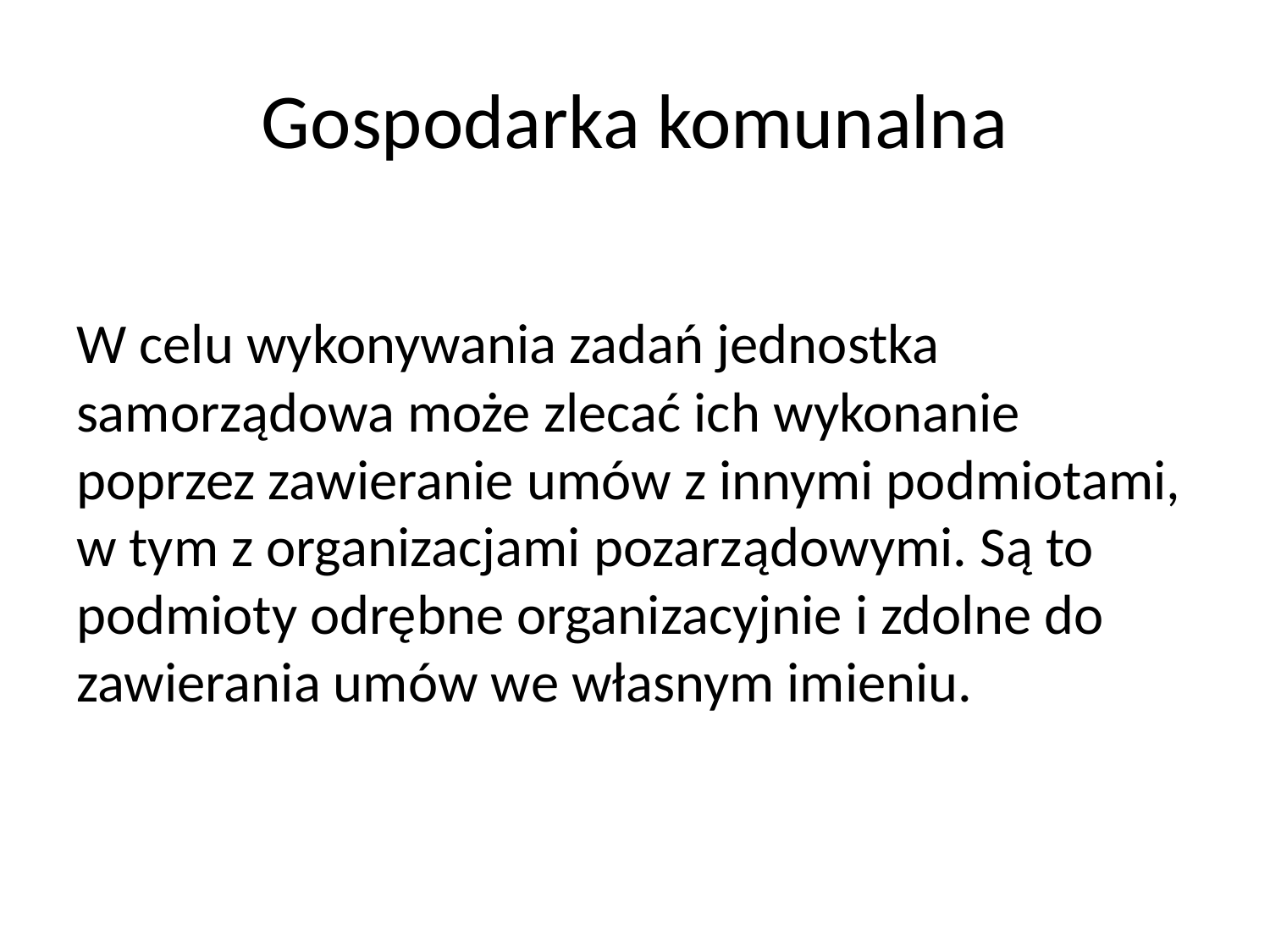

# Gospodarka komunalna

W celu wykonywania zadań jednostka samorządowa może zlecać ich wykonanie poprzez zawieranie umów z innymi podmiotami, w tym z organizacjami pozarządowymi. Są to  podmioty odrębne organizacyjnie i zdolne do zawierania umów we własnym imieniu.